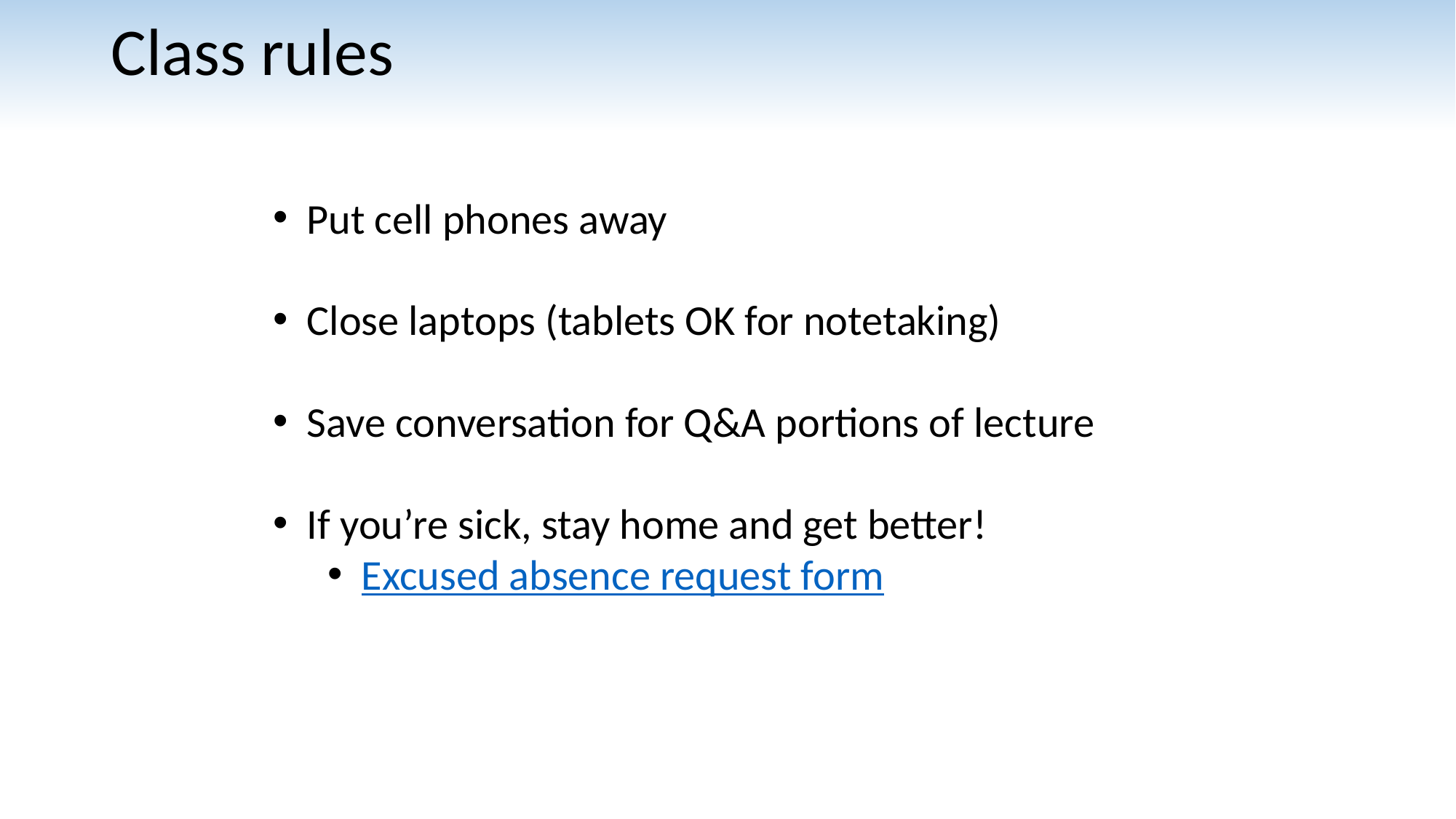

# Class rules
Put cell phones away

Close laptops (tablets OK for notetaking)

Save conversation for Q&A portions of lecture

If you’re sick, stay home and get better!
Excused absence request form